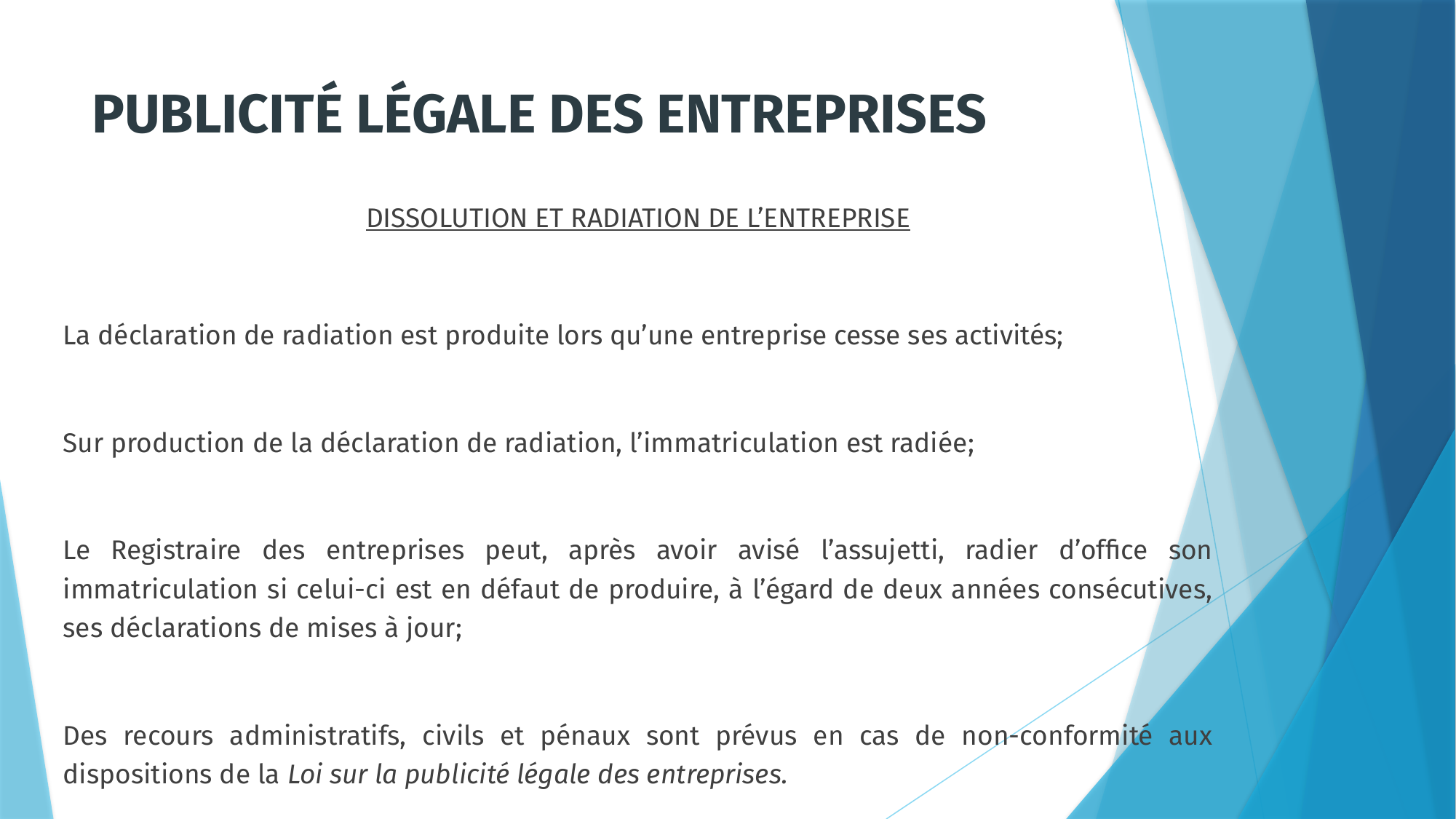

# PUBLICITÉ LÉGALE DES ENTREPRISES
DISSOLUTION ET RADIATION DE L’ENTREPRISE

La déclaration de radiation est produite lors qu’une entreprise cesse ses activités;

Sur production de la déclaration de radiation, l’immatriculation est radiée;

Le Registraire des entreprises peut, après avoir avisé l’assujetti, radier d’office son immatriculation si celui-ci est en défaut de produire, à l’égard de deux années consécutives, ses déclarations de mises à jour;

Des recours administratifs, civils et pénaux sont prévus en cas de non-conformité aux dispositions de la Loi sur la publicité légale des entreprises.